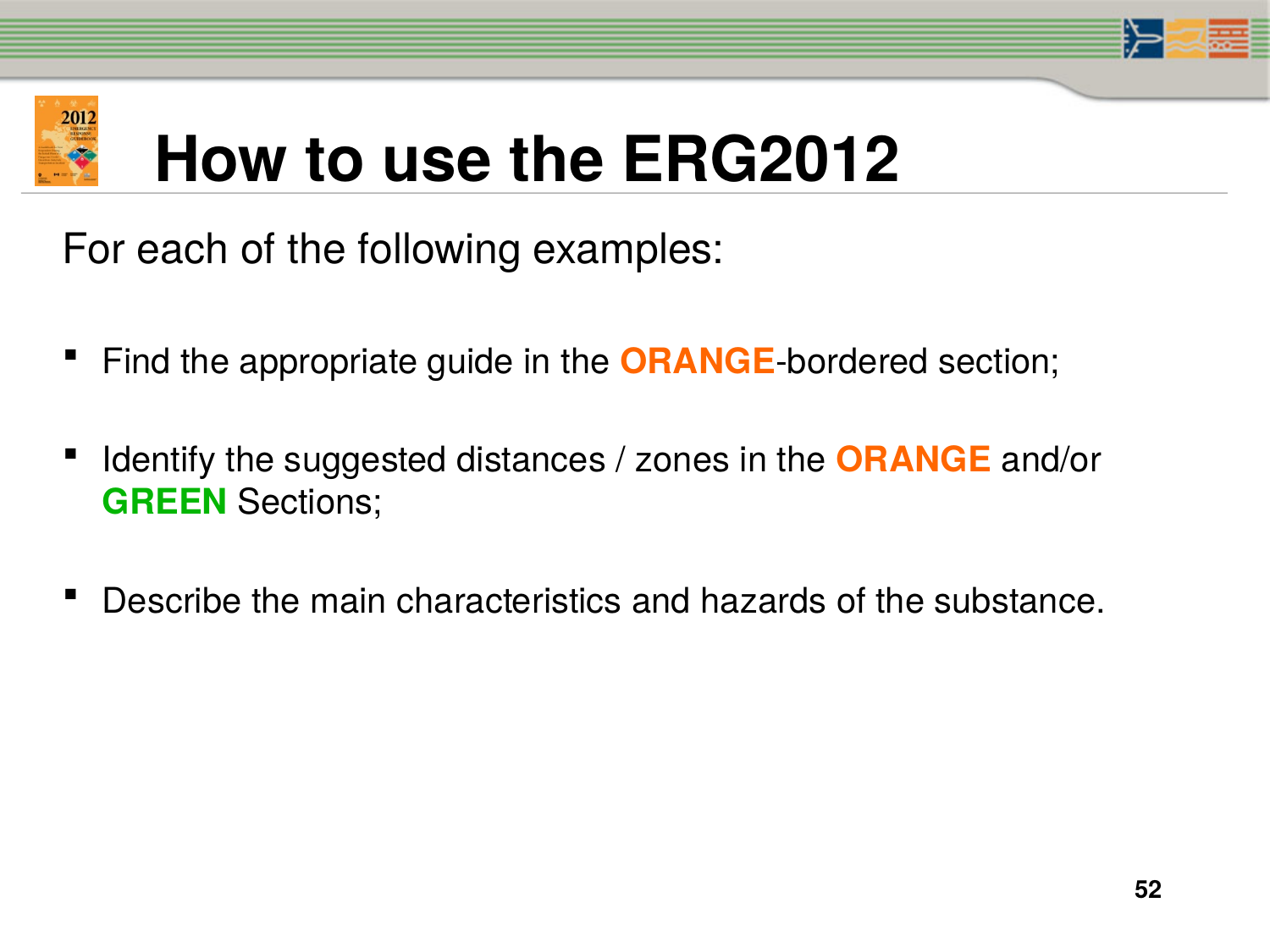

How to use the ERG2012

For each of the following examples:

Find the appropriate guide in the ORANGE-bordered section;

Identify the suggested distances / zones in the ORANGE and/or GREEN Sections;

Describe the main characteristics and hazards of the substance.
52